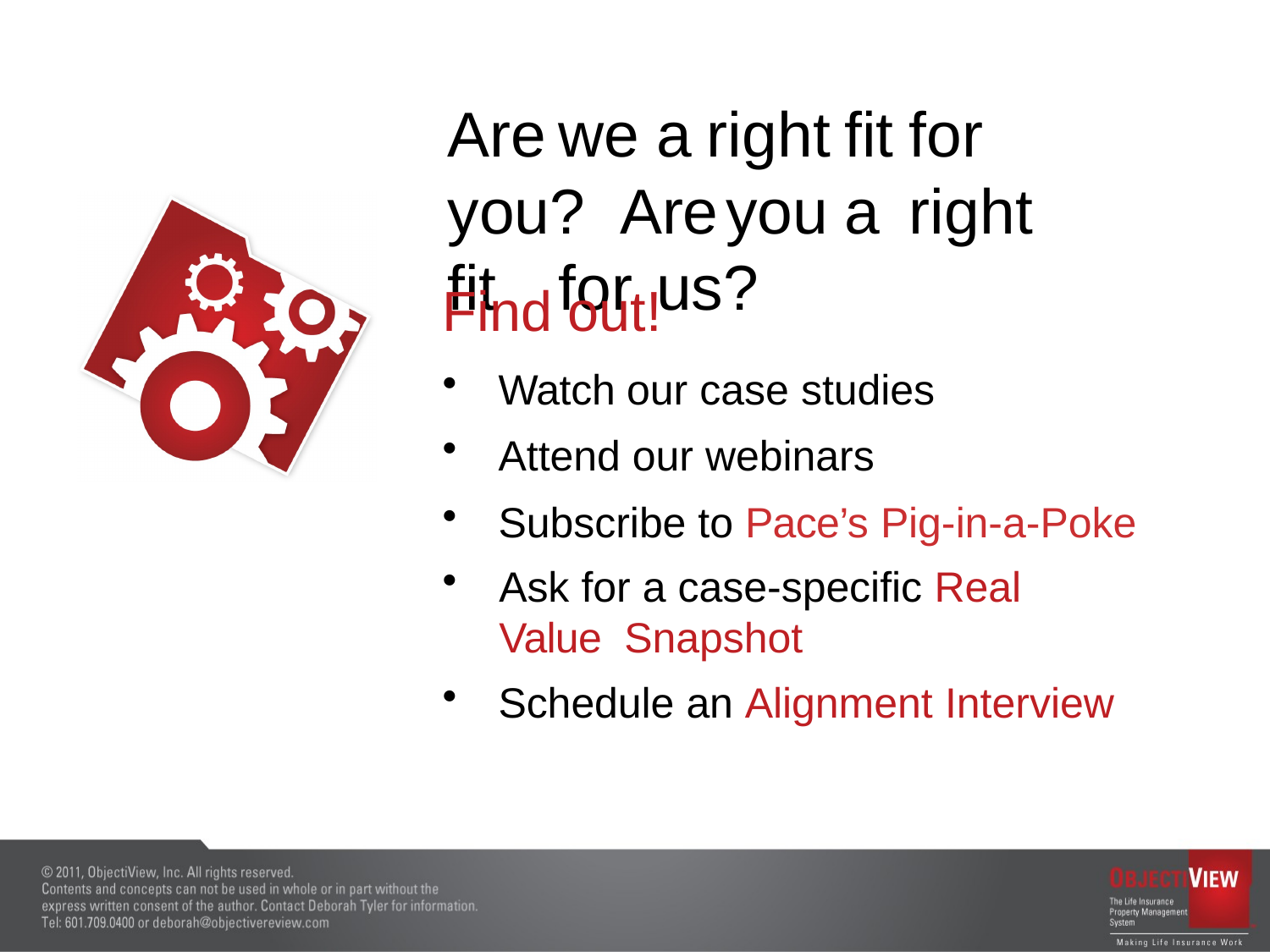

# Are	we	a	right	fit	for	you?  Are	you	a	right	fit	for	us?

Find out!
Watch our case studies
Attend our webinars
Subscribe to Pace’s Pig-in-a-Poke
Ask for a case-specific Real Value  Snapshot
Schedule an Alignment Interview